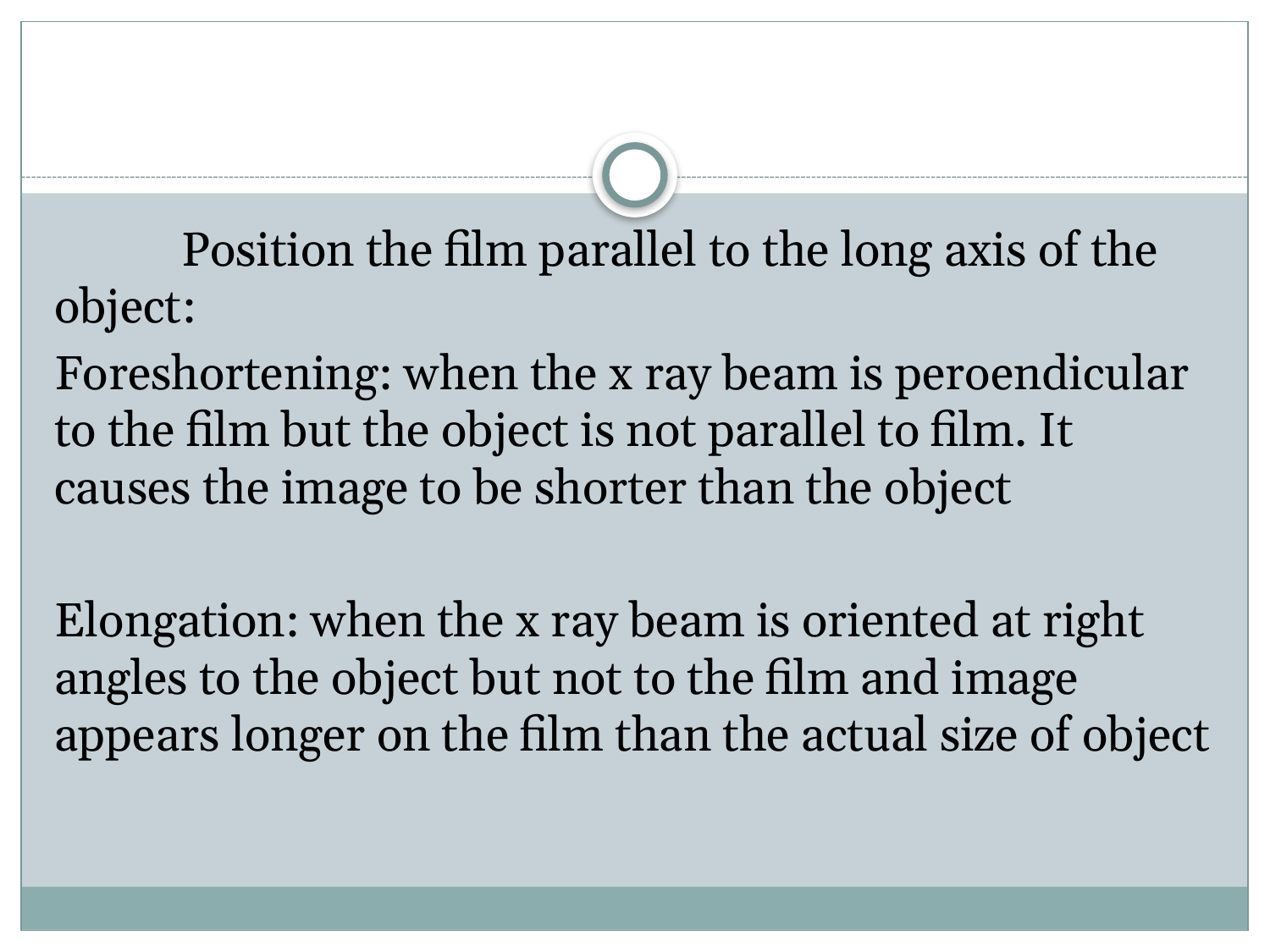

#
	Position the film parallel to the long axis of the object:
Foreshortening: when the x ray beam is peroendicular to the film but the object is not parallel to film. It causes the image to be shorter than the object

Elongation: when the x ray beam is oriented at right angles to the object but not to the film and image appears longer on the film than the actual size of object